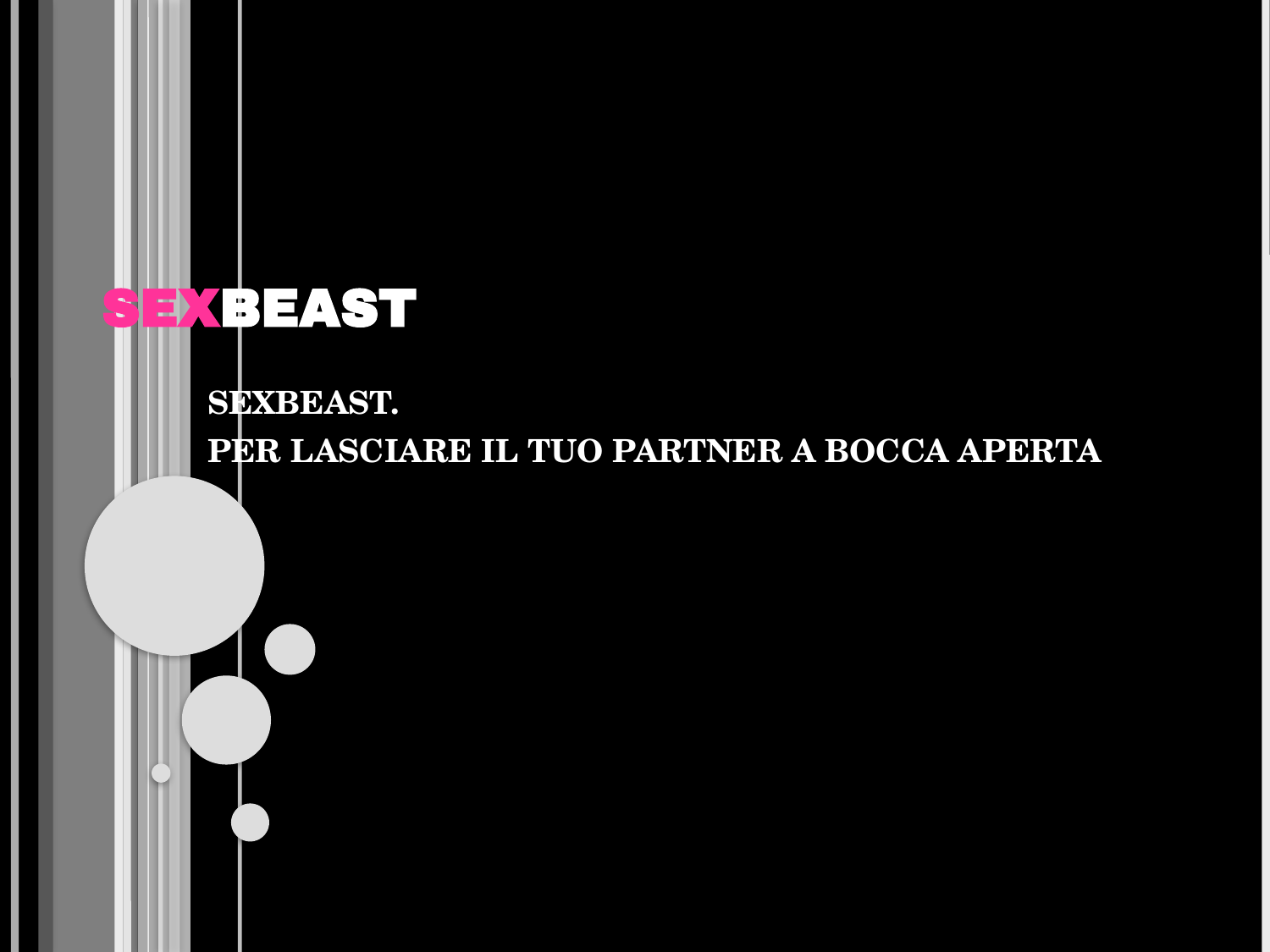

# SEXBEAST
SEXBEAST.
PER LASCIARE IL TUO PARTNER A BOCCA APERTA